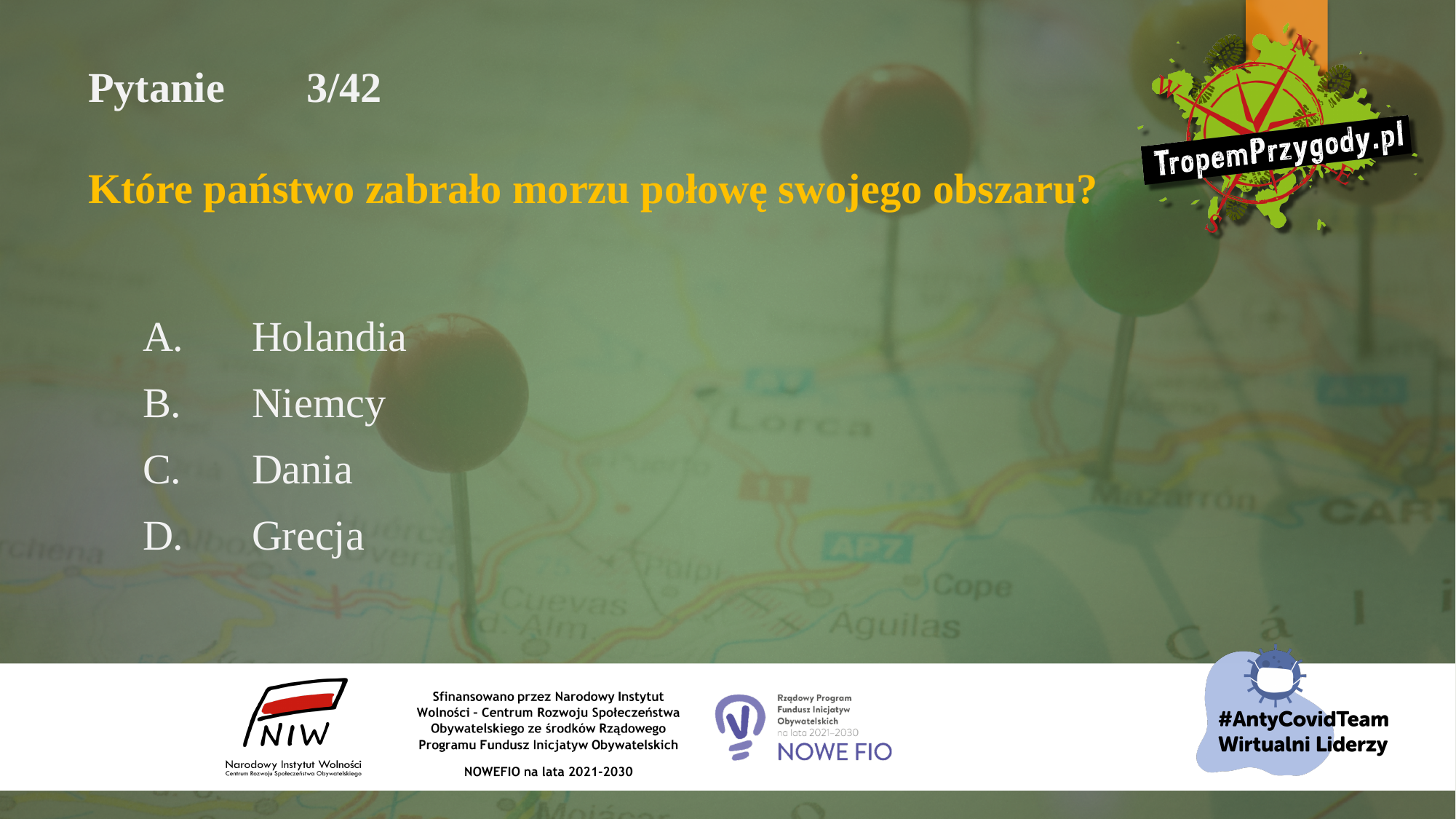

# Pytanie 	3/42 Które państwo zabrało morzu połowę swojego obszaru?
A.	Holandia
B.	Niemcy
C.	Dania
D.	Grecja